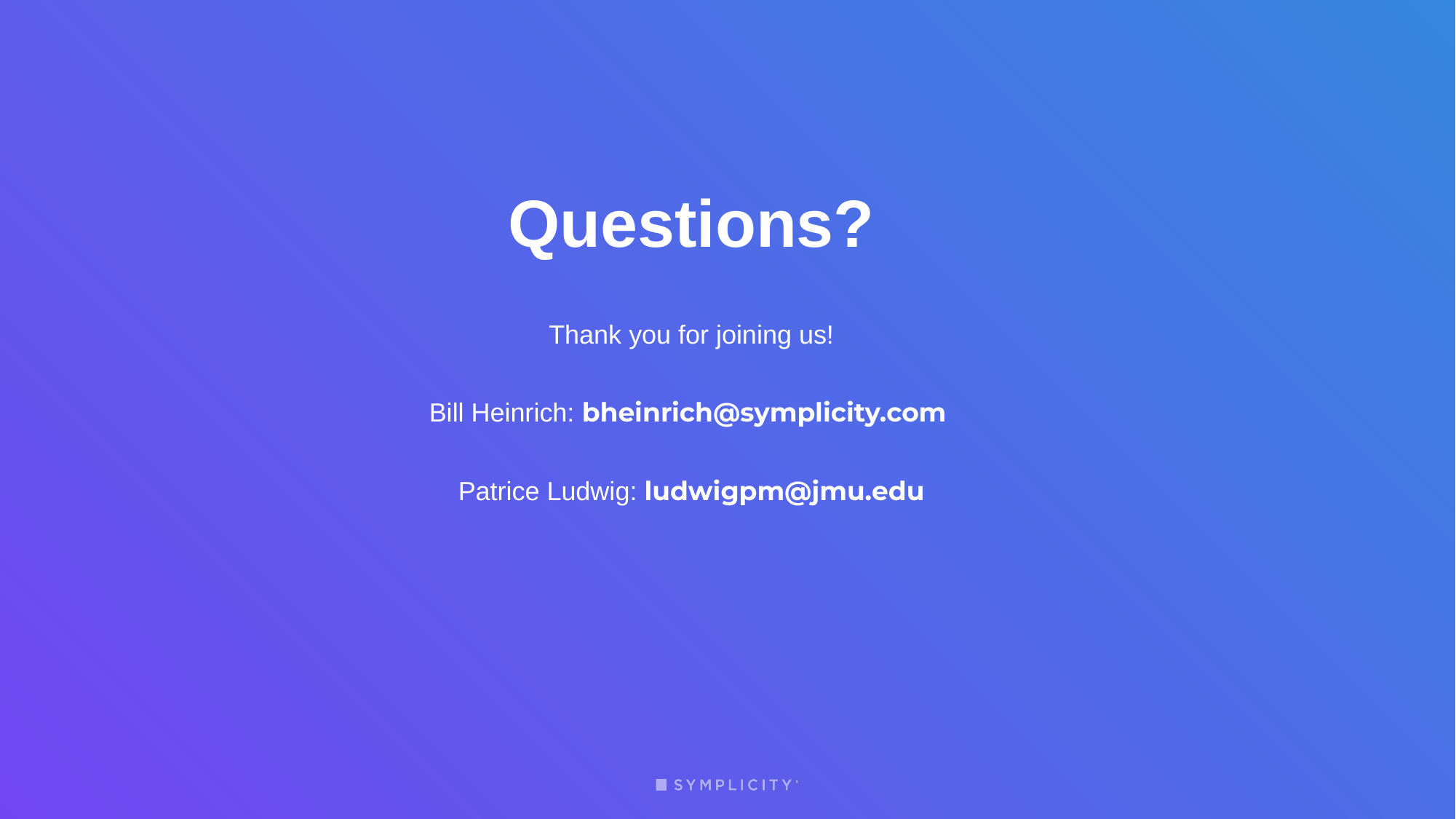

# Questions?
Thank you for joining us!

Bill Heinrich: bheinrich@symplicity.com

Patrice Ludwig: ludwigpm@jmu.edu